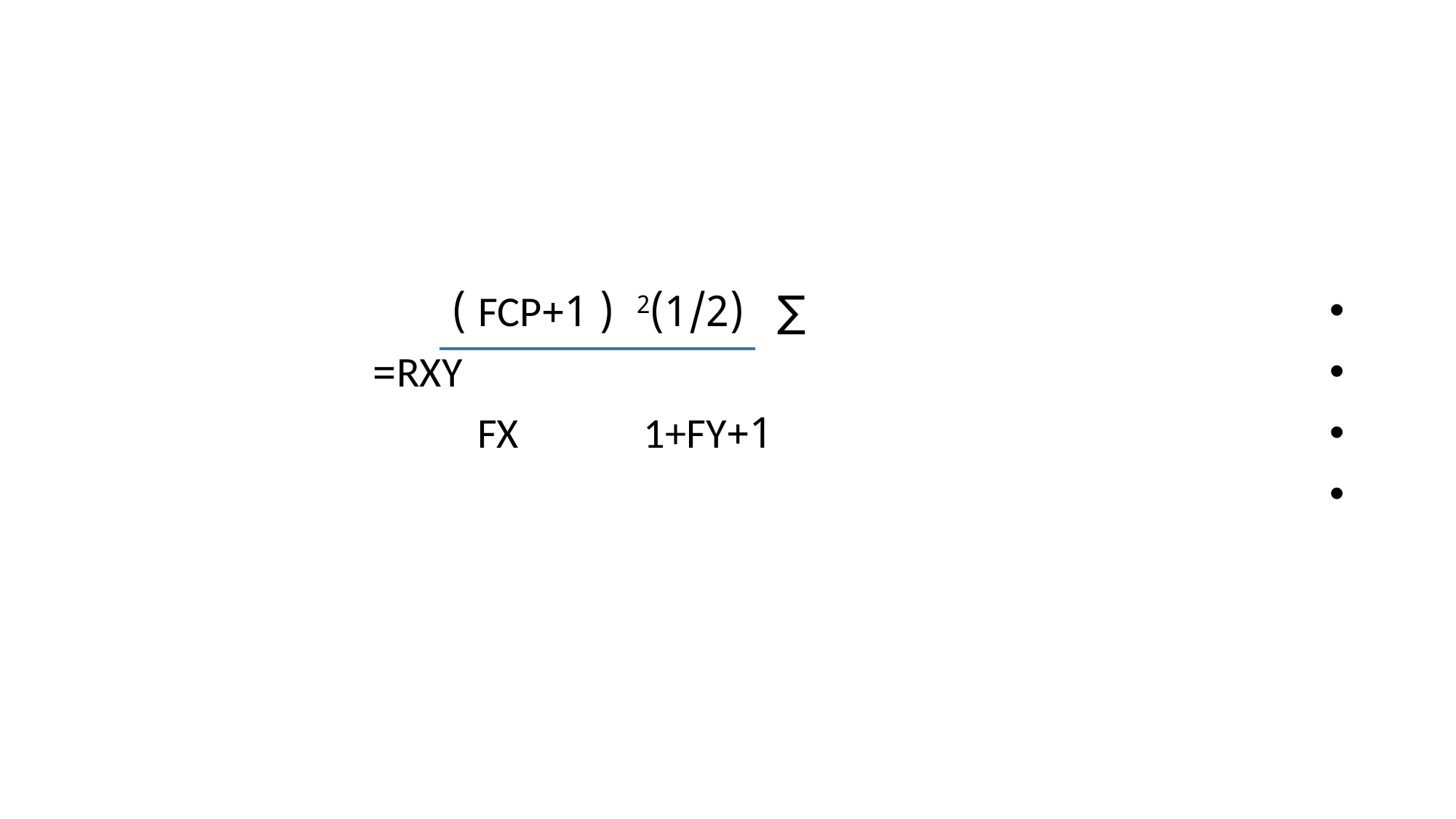

#

                                              ∑   (1/2)2  ( 1+FCP )
                                                                             RXY=
                                                 1+FX             1+FY